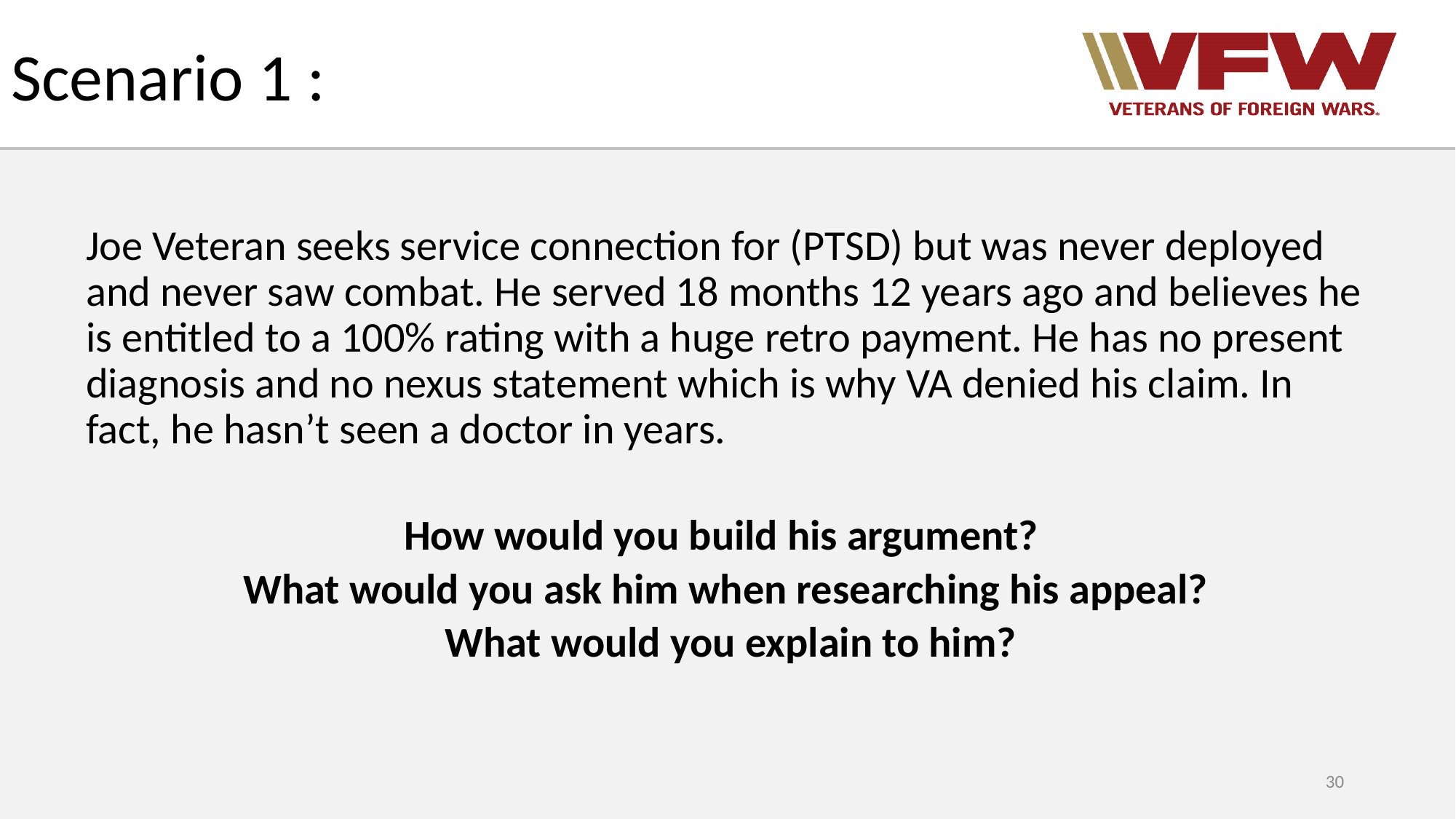

# Scenario 1 :

Joe Veteran seeks service connection for (PTSD) but was never deployed and never saw combat. He served 18 months 12 years ago and believes he is entitled to a 100% rating with a huge retro payment. He has no present diagnosis and no nexus statement which is why VA denied his claim. In fact, he hasn’t seen a doctor in years.

How would you build his argument?
What would you ask him when researching his appeal?
What would you explain to him?

30